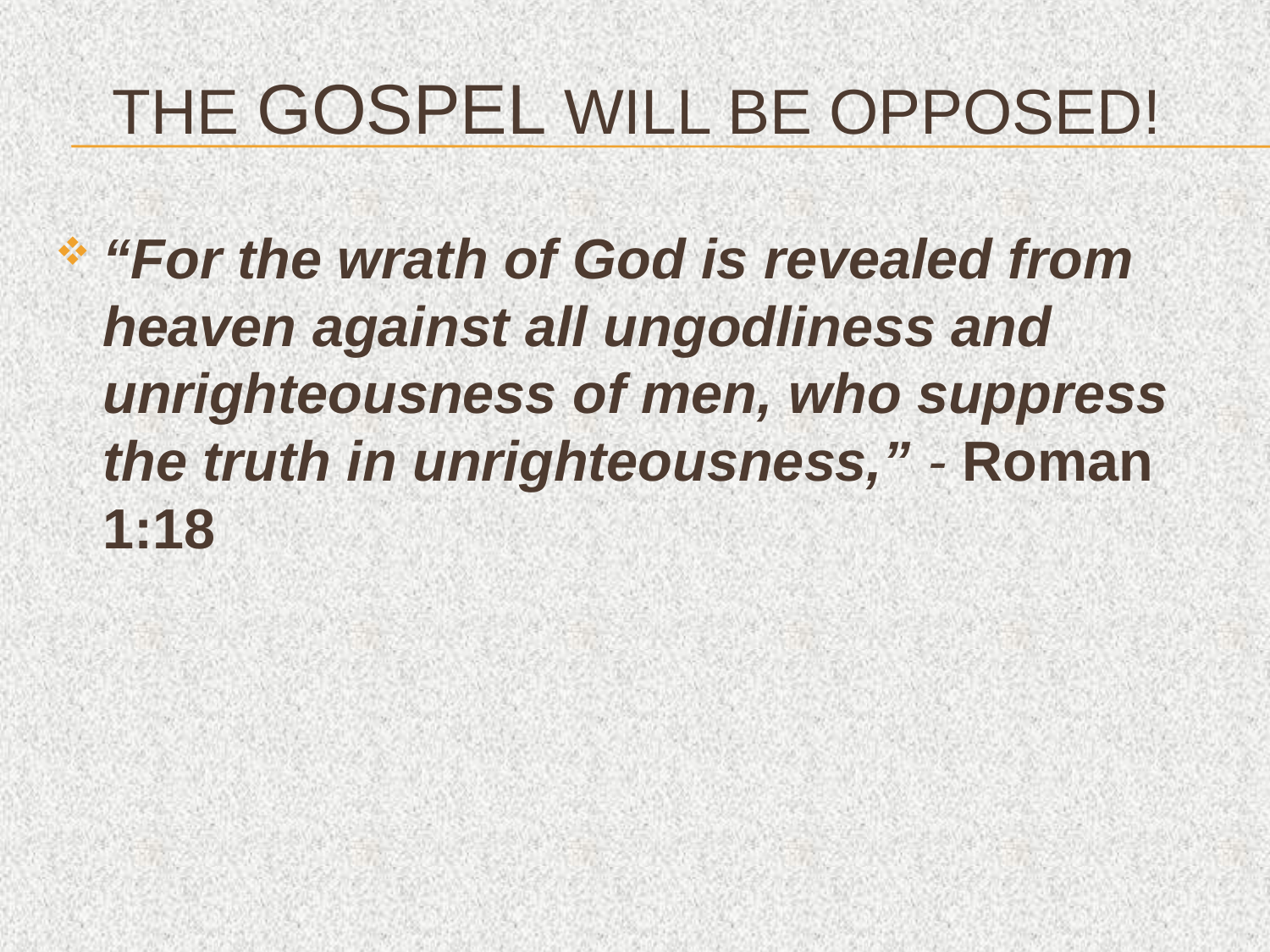

# THE GOSPEL WILL BE OPPOSED!
“For the wrath of God is revealed from heaven against all ungodliness and unrighteousness of men, who suppress the truth in unrighteousness,” - Roman 1:18